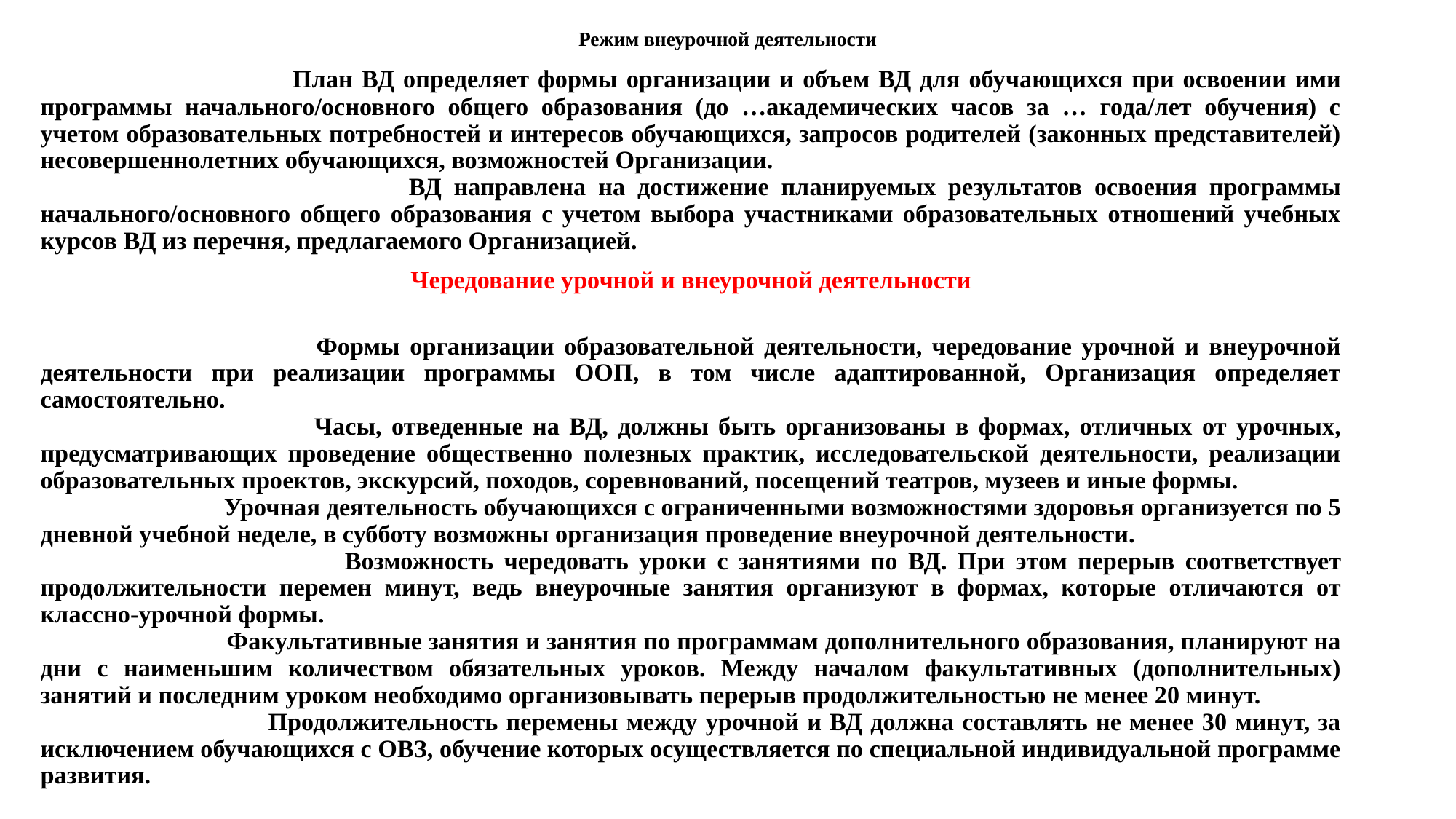

# Режим внеурочной деятельности
                         План ВД определяет формы организации и объем ВД для обучающихся при освоении ими программы начального/основного общего образования (до …академических часов за … года/лет обучения) с учетом образовательных потребностей и интересов обучающихся, запросов родителей (законных представителей) несовершеннолетних обучающихся, возможностей Организации.
                              ВД направлена на достижение планируемых результатов освоения программы начального/основного общего образования с учетом выбора участниками образовательных отношений учебных курсов ВД из перечня, предлагаемого Организацией.
Чередование урочной и внеурочной деятельности

                            Формы организации образовательной деятельности, чередование урочной и внеурочной деятельности при реализации программы ООП, в том числе адаптированной, Организация определяет самостоятельно.
                            Часы, отведенные на ВД, должны быть организованы в формах, отличных от урочных, предусматривающих проведение общественно полезных практик, исследовательской деятельности, реализации образовательных проектов, экскурсий, походов, соревнований, посещений театров, музеев и иные формы.
                             Урочная деятельность обучающихся с ограниченными возможностями здоровья организуется по 5 дневной учебной неделе, в субботу возможны организация проведение внеурочной деятельности.
                             Возможность чередовать уроки с занятиями по ВД. При этом перерыв соответствует продолжительности перемен минут, ведь внеурочные занятия организуют в формах, которые отличаются от классно-урочной формы.
                            Факультативные занятия и занятия по программам дополнительного образования, планируют на дни с наименьшим количеством обязательных уроков. Между началом факультативных (дополнительных) занятий и последним уроком необходимо организовывать перерыв продолжительностью не менее 20 минут.
                            Продолжительность перемены между урочной и ВД должна составлять не менее 30 минут, за исключением обучающихся с ОВЗ, обучение которых осуществляется по специальной индивидуальной программе развития.